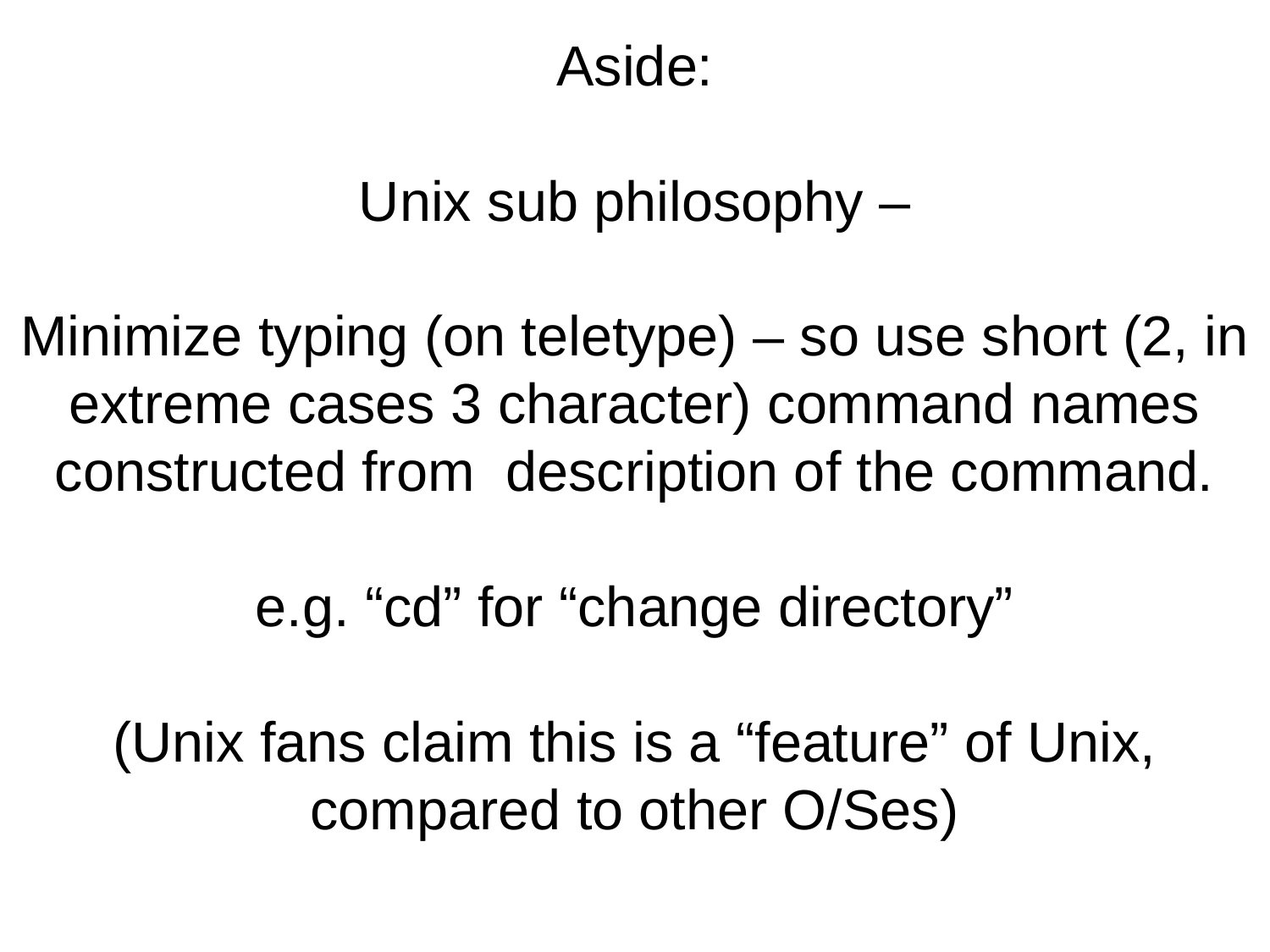

Aside:

Unix sub philosophy –

Minimize typing (on teletype) – so use short (2, in extreme cases 3 character) command names constructed from  description of the command.

e.g. “cd” for “change directory”

(Unix fans claim this is a “feature” of Unix, compared to other O/Ses)